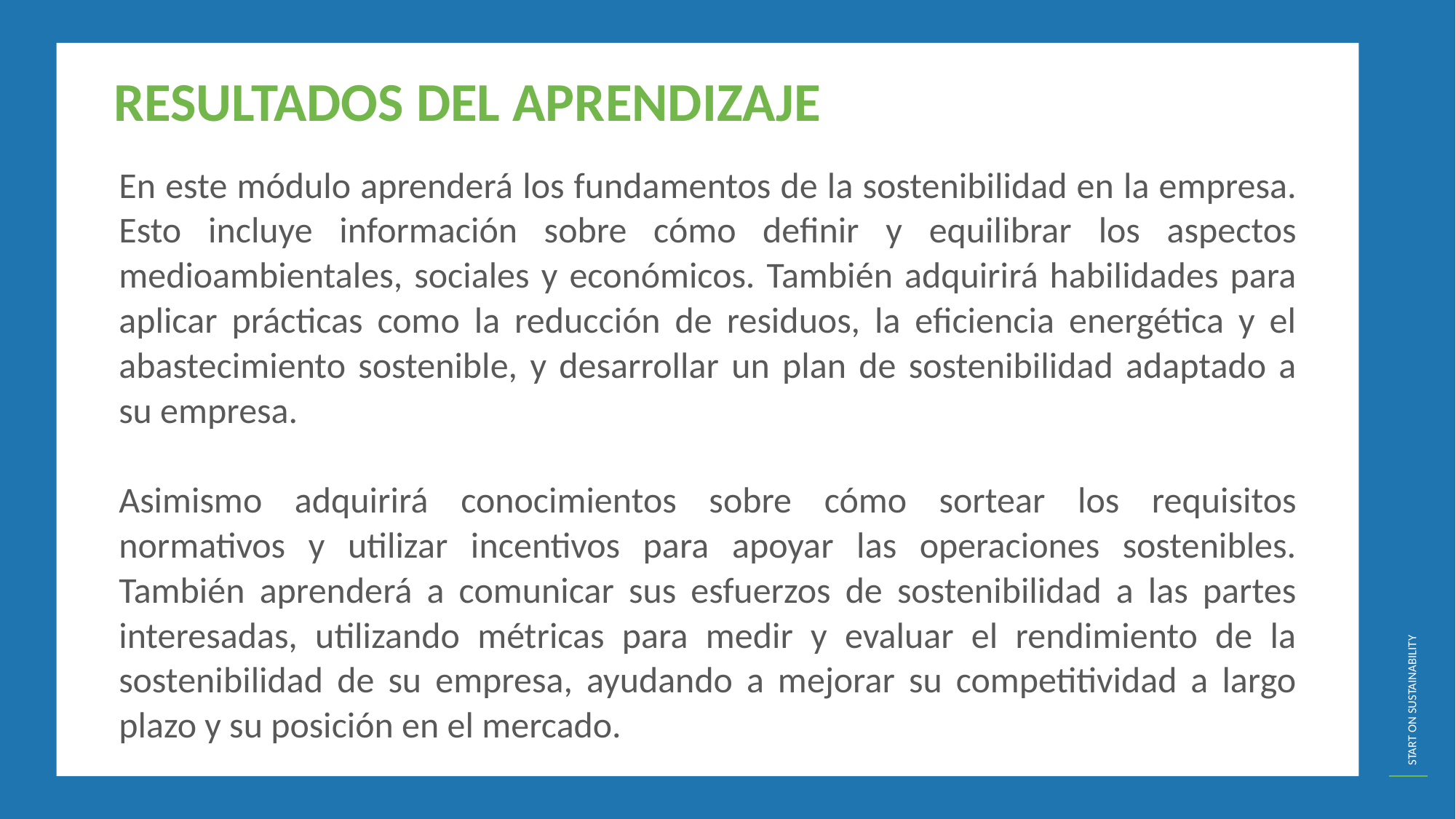

RESULTADOS DEL APRENDIZAJE

En este módulo aprenderá los fundamentos de la sostenibilidad en la empresa. Esto incluye información sobre cómo definir y equilibrar los aspectos medioambientales, sociales y económicos. También adquirirá habilidades para aplicar prácticas como la reducción de residuos, la eficiencia energética y el abastecimiento sostenible, y desarrollar un plan de sostenibilidad adaptado a su empresa.

Asimismo adquirirá conocimientos sobre cómo sortear los requisitos normativos y utilizar incentivos para apoyar las operaciones sostenibles. También aprenderá a comunicar sus esfuerzos de sostenibilidad a las partes interesadas, utilizando métricas para medir y evaluar el rendimiento de la sostenibilidad de su empresa, ayudando a mejorar su competitividad a largo plazo y su posición en el mercado.